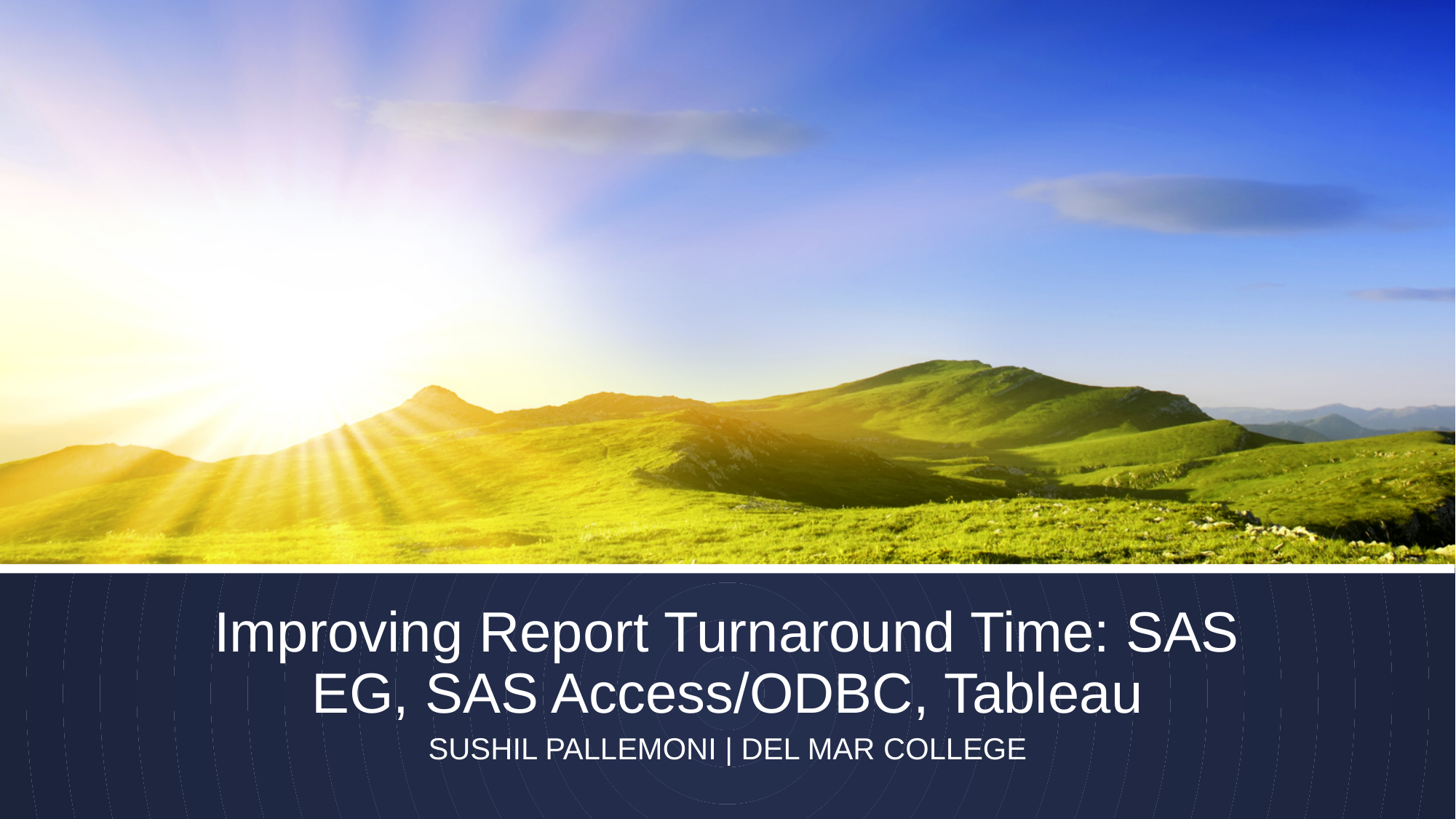

# Improving Report Turnaround Time: SAS EG, SAS Access/ODBC, Tableau
SUSHIL PALLEMONI | DEL MAR COLLEGE